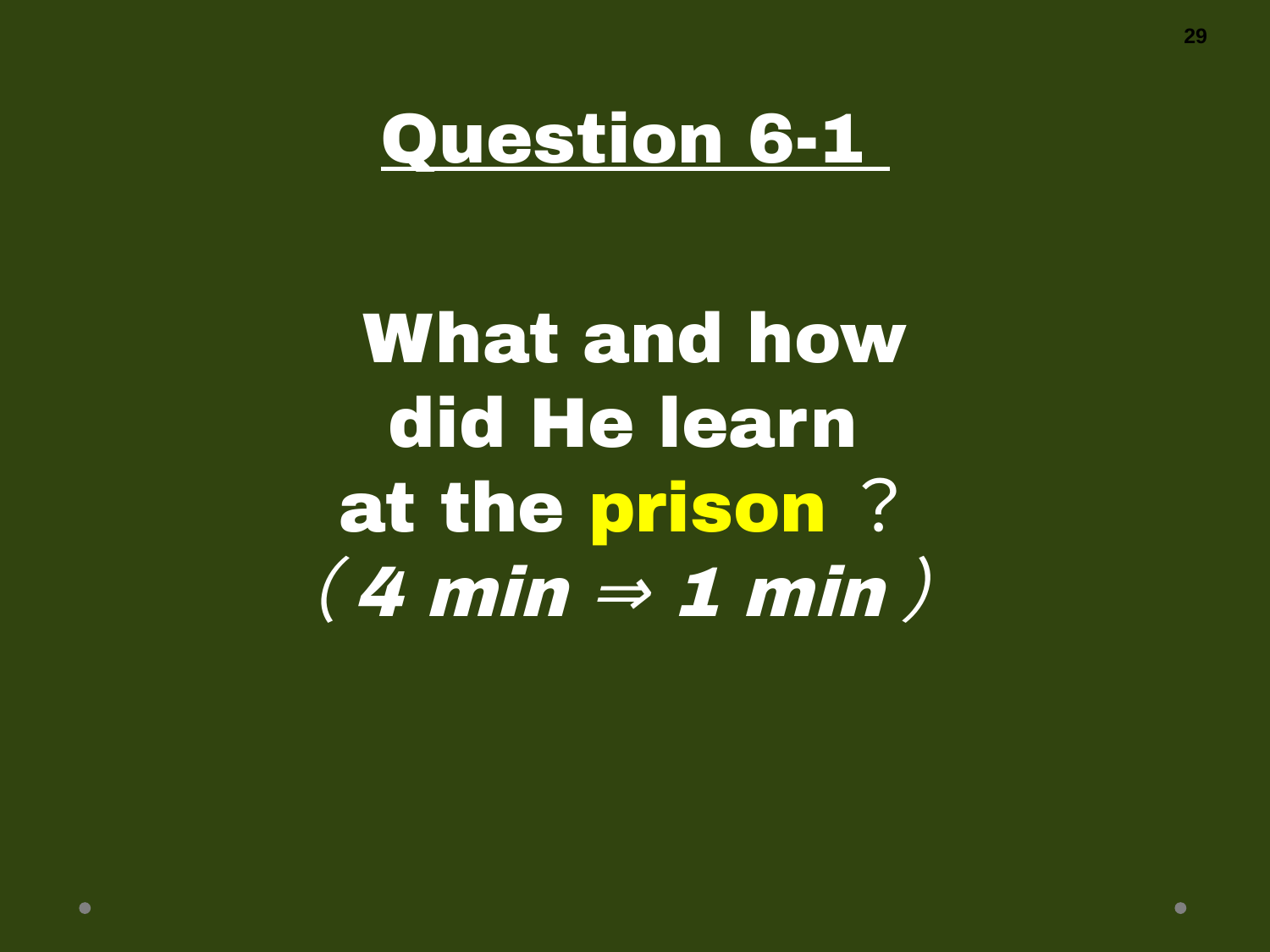

Question 6-1
What and how
did He learn
at the prison？
（4 min ⇒ 1 min）